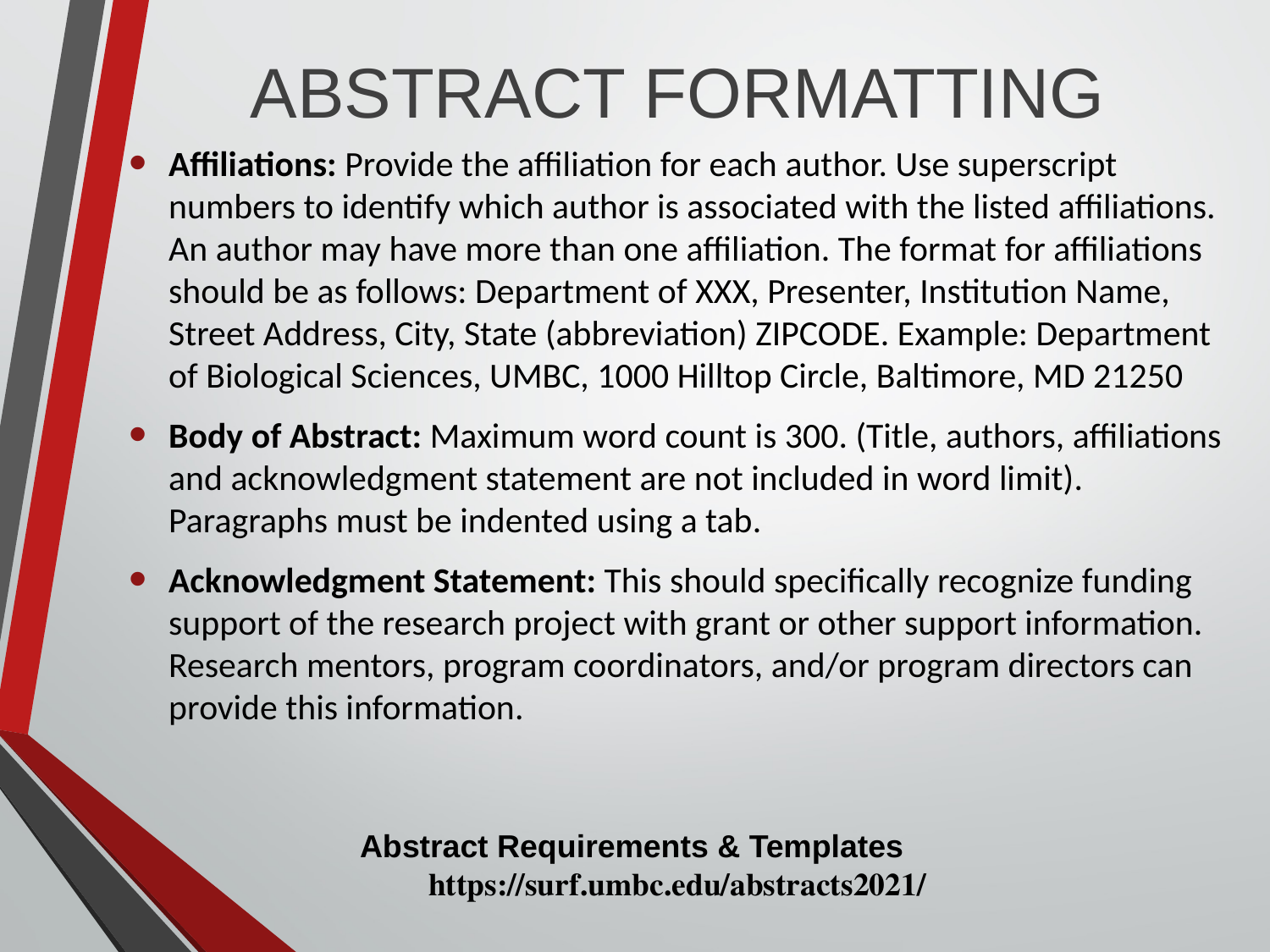

# ABSTRACT FORMATTING
Affiliations: Provide the affiliation for each author. Use superscript numbers to identify which author is associated with the listed affiliations. An author may have more than one affiliation. The format for affiliations should be as follows: Department of XXX, Presenter, Institution Name, Street Address, City, State (abbreviation) ZIPCODE. Example: Department of Biological Sciences, UMBC, 1000 Hilltop Circle, Baltimore, MD 21250
Body of Abstract: Maximum word count is 300. (Title, authors, affiliations and acknowledgment statement are not included in word limit). Paragraphs must be indented using a tab.
Acknowledgment Statement: This should specifically recognize funding support of the research project with grant or other support information. Research mentors, program coordinators, and/or program directors can provide this information.
Abstract Requirements & Templates
https://surf.umbc.edu/abstracts2021/